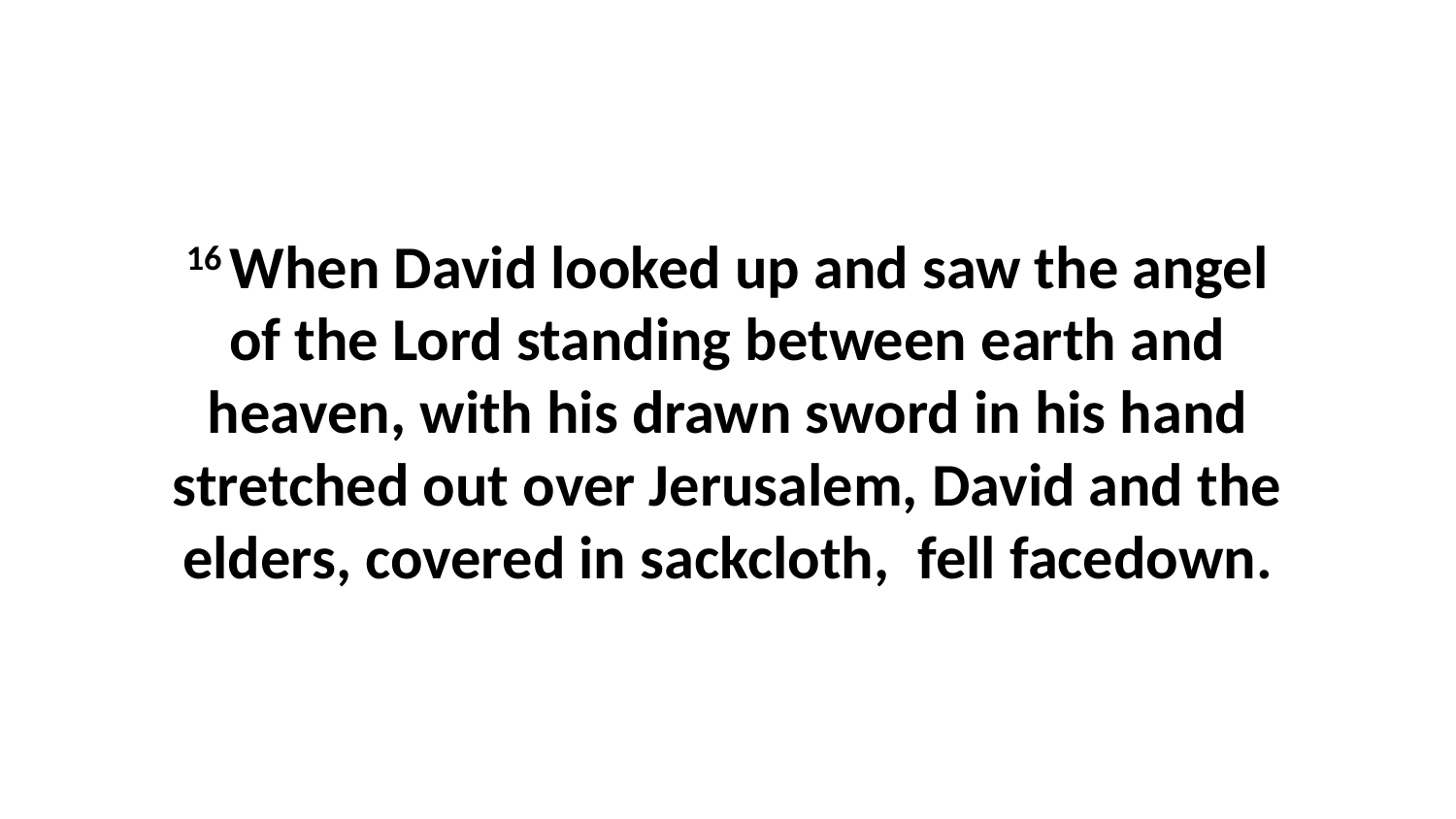

16 When David looked up and saw the angel of the Lord standing between earth and heaven, with his drawn sword in his hand stretched out over Jerusalem, David and the elders, covered in sackcloth,  fell facedown.